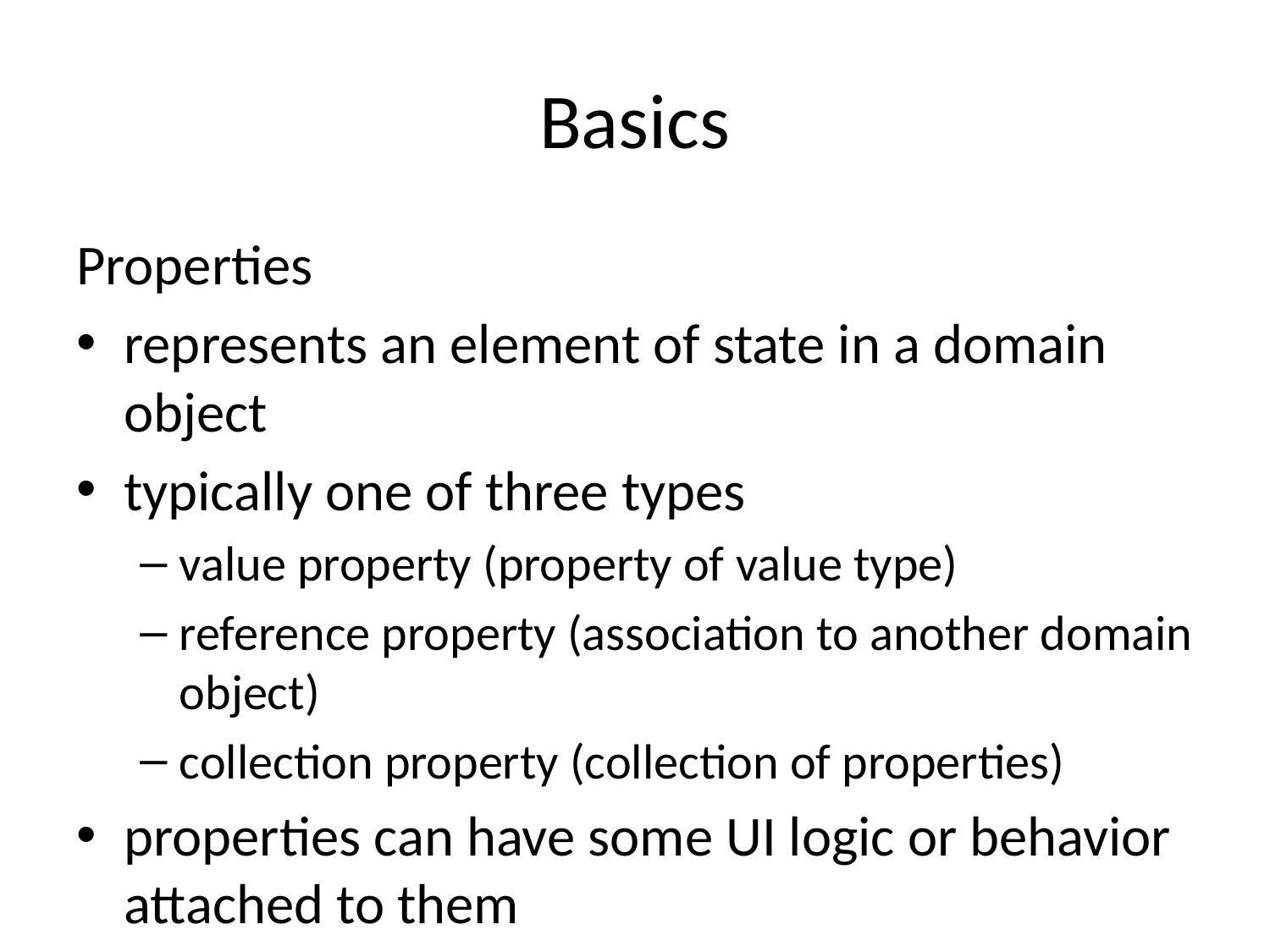

# Basics
Properties
represents an element of state in a domain object
typically one of three types
value property (property of value type)
reference property (association to another domain object)
collection property (collection of properties)
properties can have some UI logic or behavior attached to them
control the order in which properties are displayed
trigger behavior when a property is changed
input validation